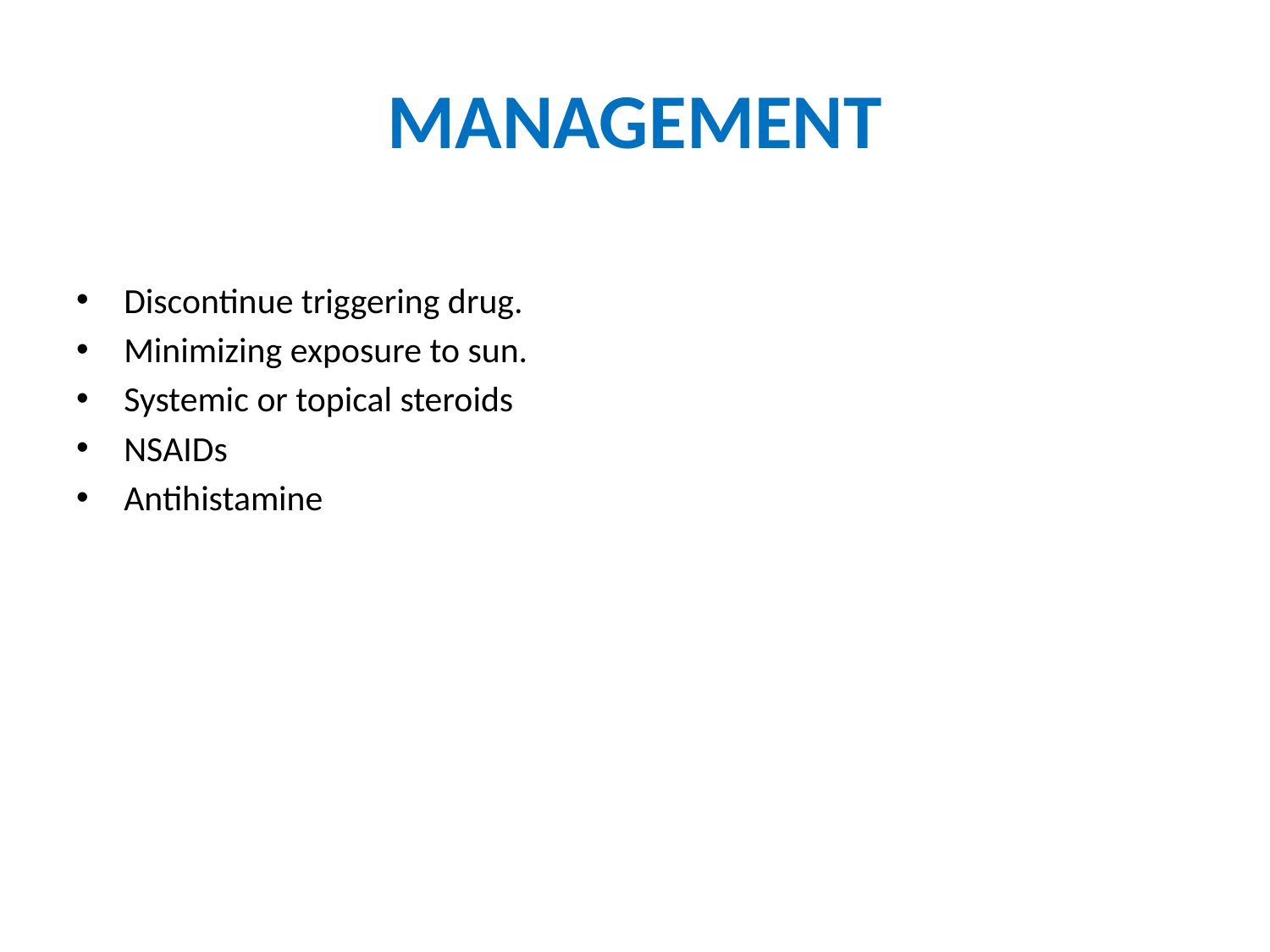

# MANAGEMENT

Discontinue triggering drug.
Minimizing exposure to sun.
Systemic or topical steroids
NSAIDs
Antihistamine